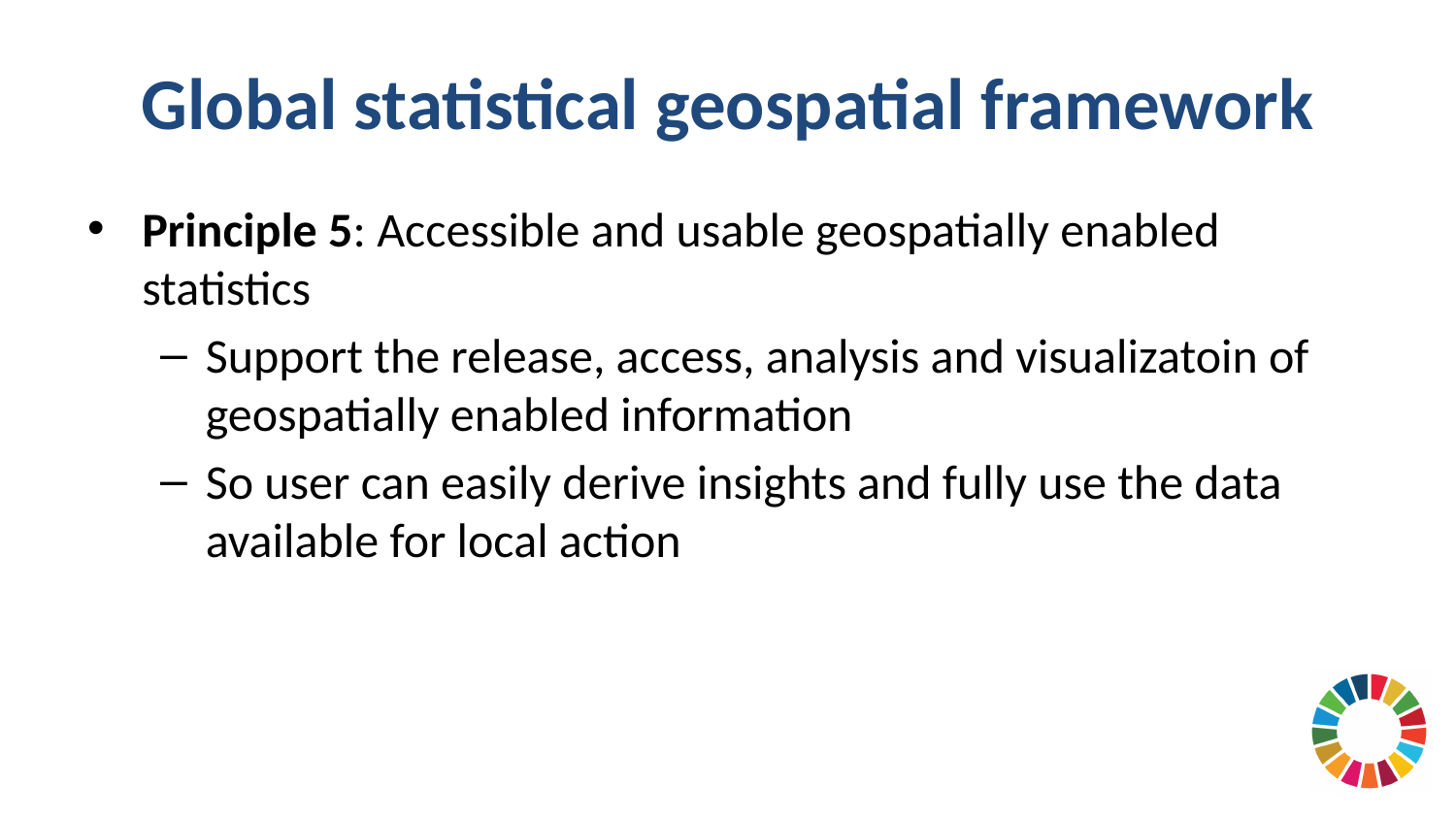

# Global statistical geospatial framework
Principle 5: Accessible and usable geospatially enabled statistics
Support the release, access, analysis and visualizatoin of geospatially enabled information
So user can easily derive insights and fully use the data available for local action